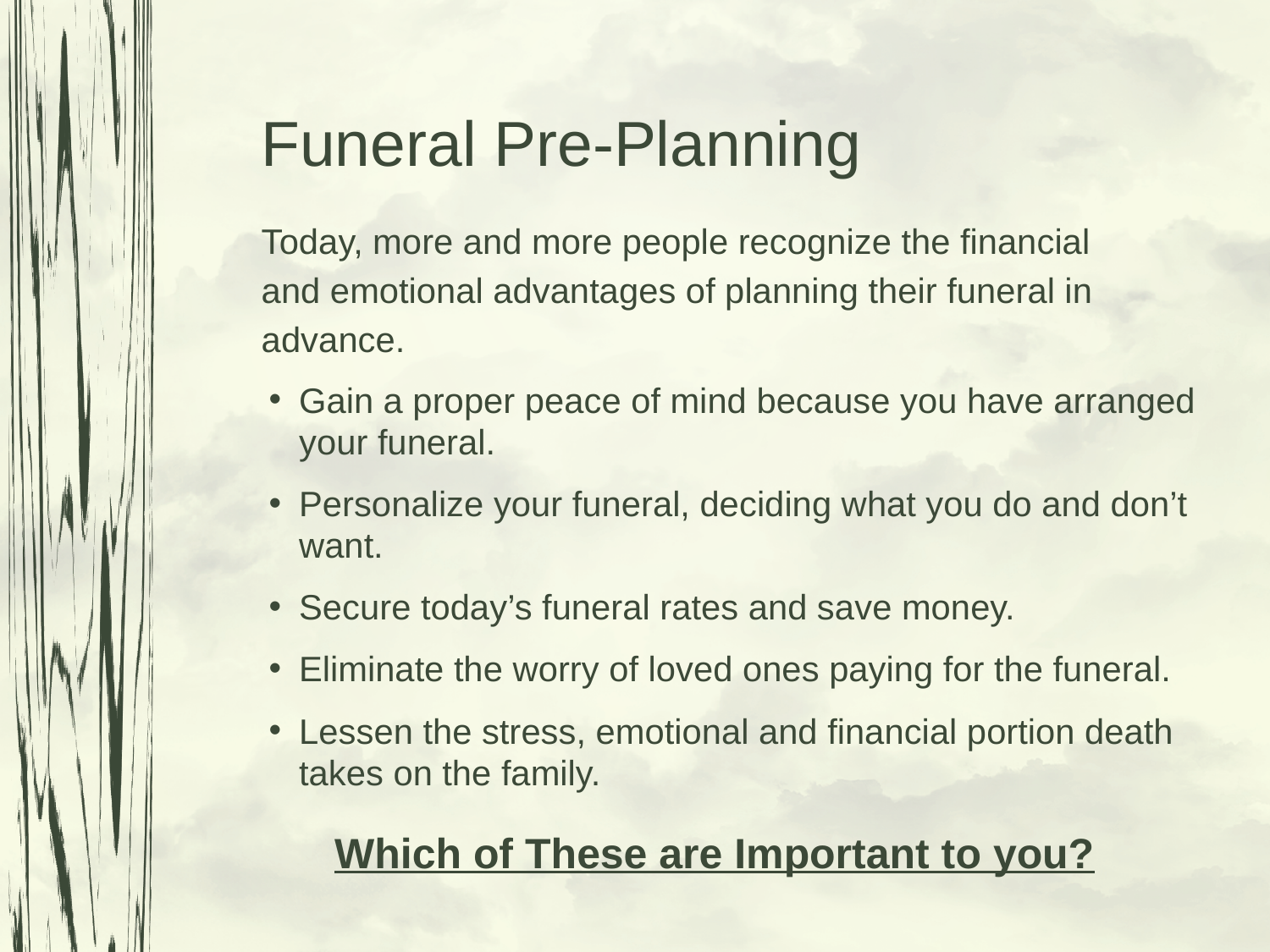

Funeral Pre-Planning
Today, more and more people recognize the financial and emotional advantages of planning their funeral in advance.
Gain a proper peace of mind because you have arranged your funeral.

Personalize your funeral, deciding what you do and don’t want.

Secure today’s funeral rates and save money.

Eliminate the worry of loved ones paying for the funeral.

Lessen the stress, emotional and financial portion death takes on the family.
Which of These are Important to you?